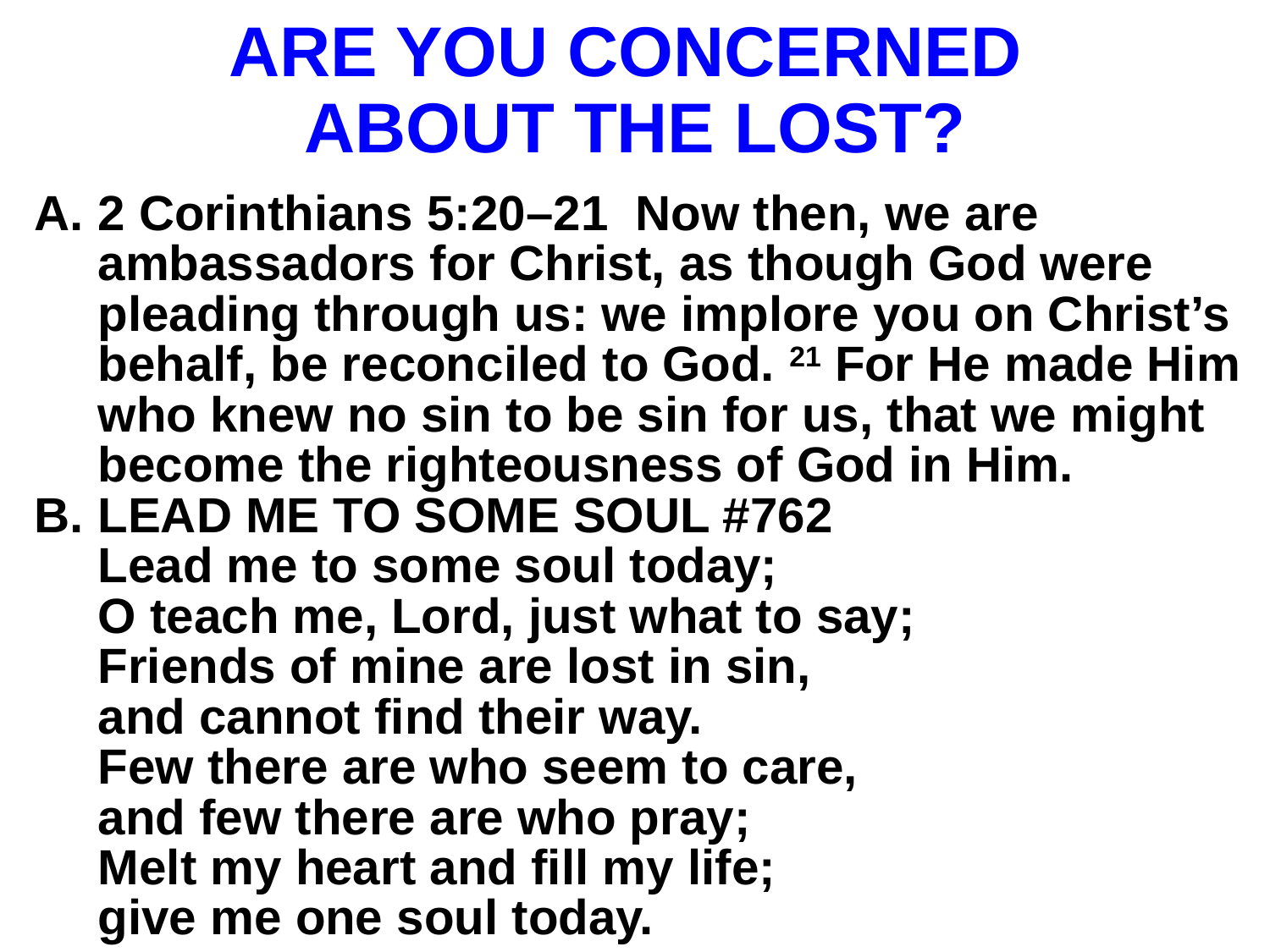

# ARE YOU CONCERNED ABOUT THE LOST?
2 Corinthians 5:20–21  Now then, we are ambassadors for Christ, as though God were pleading through us: we implore you on Christ’s behalf, be reconciled to God. 21 For He made Him who knew no sin to be sin for us, that we might become the righteousness of God in Him.
LEAD ME TO SOME SOUL #762
Lead me to some soul today;
O teach me, Lord, just what to say;
Friends of mine are lost in sin,
and cannot find their way.
Few there are who seem to care,
and few there are who pray;
Melt my heart and fill my life;
give me one soul today.